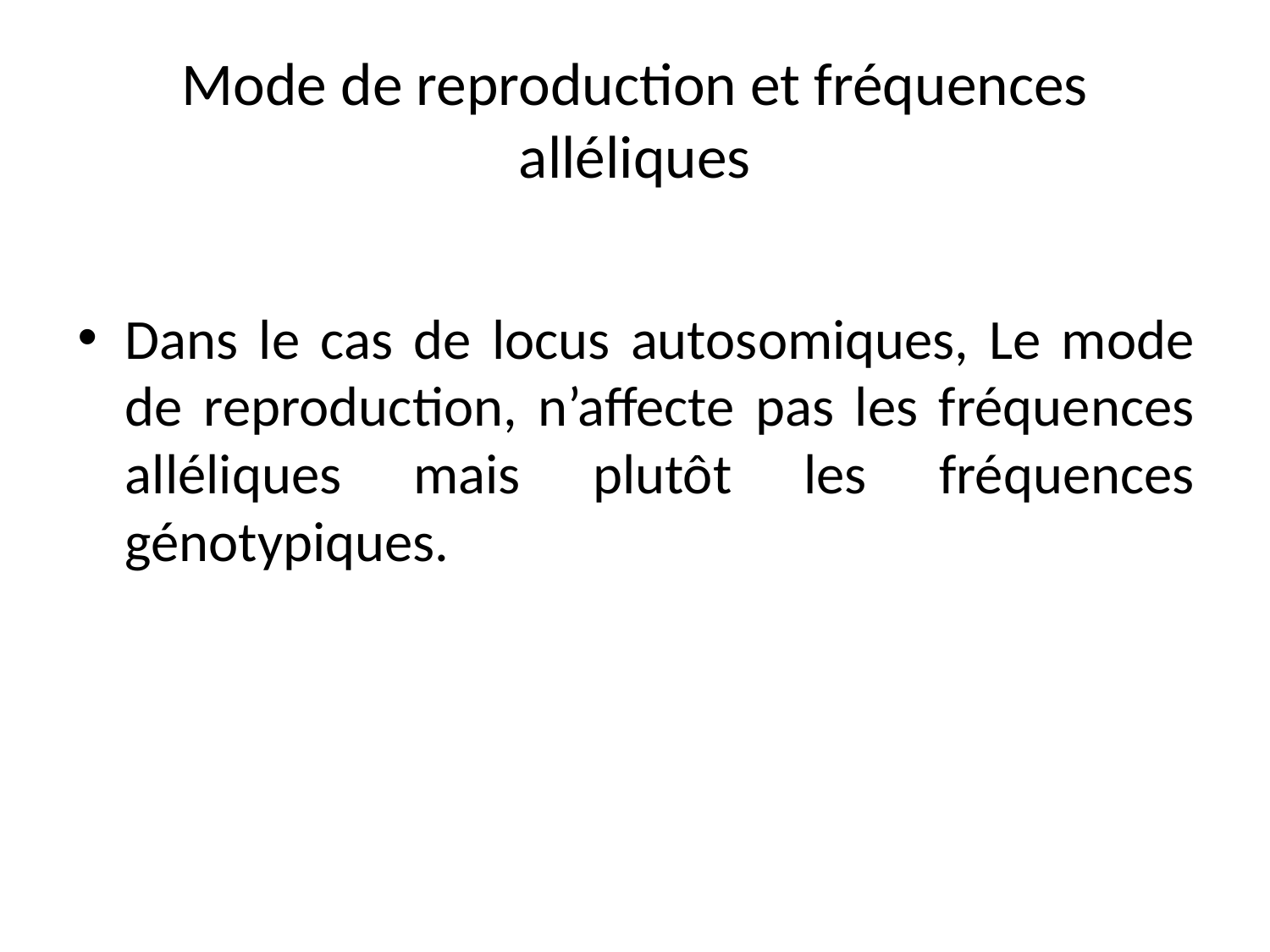

# Mode de reproduction et fréquences alléliques
Dans le cas de locus autosomiques, Le mode de reproduction, n’affecte pas les fréquences alléliques mais plutôt les fréquences génotypiques.